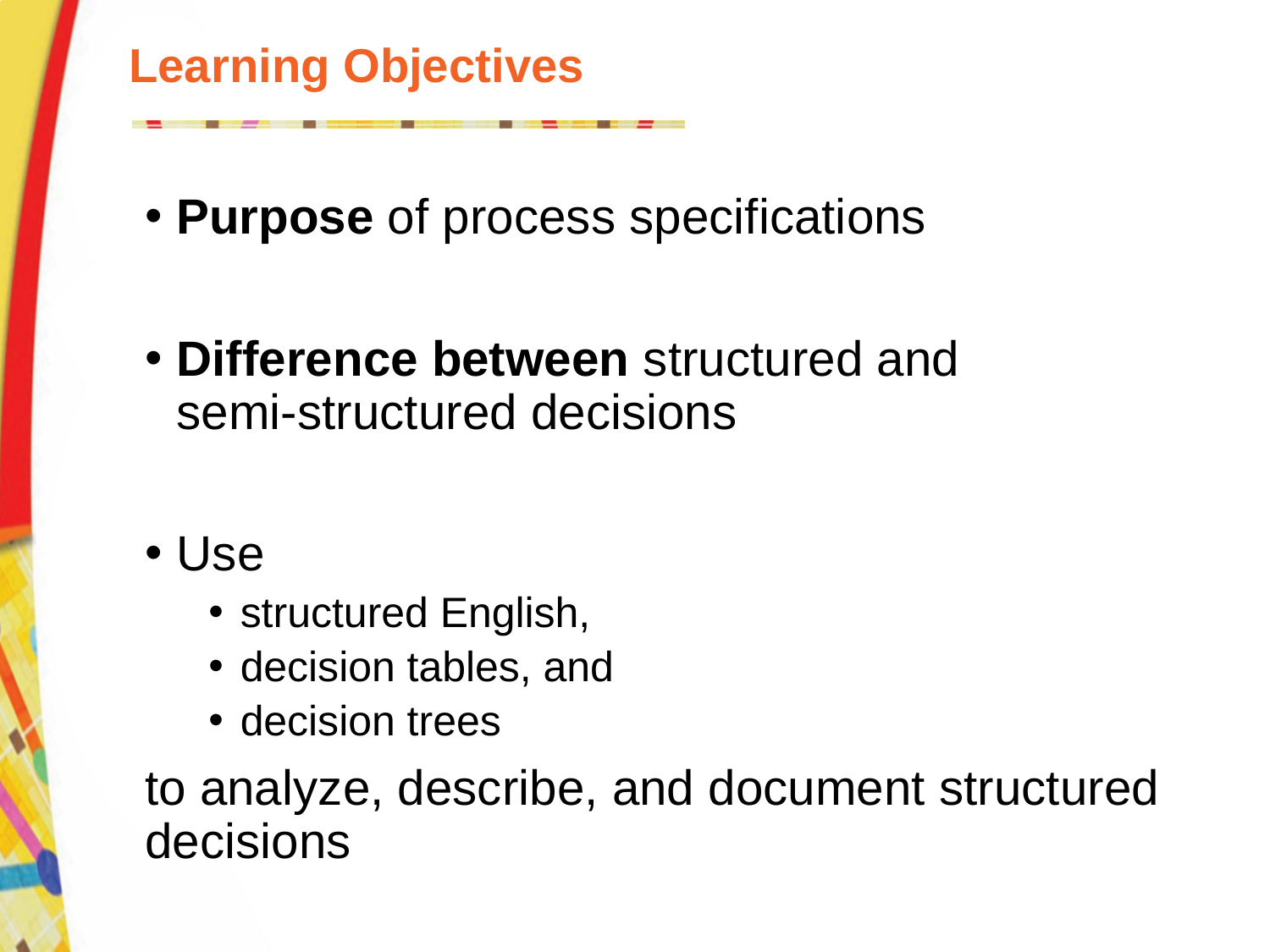

# Learning Objectives
Purpose of process specifications

Difference between structured and
semi-structured decisions

Use
structured English,
decision tables, and
decision trees
to analyze, describe, and document structured decisions